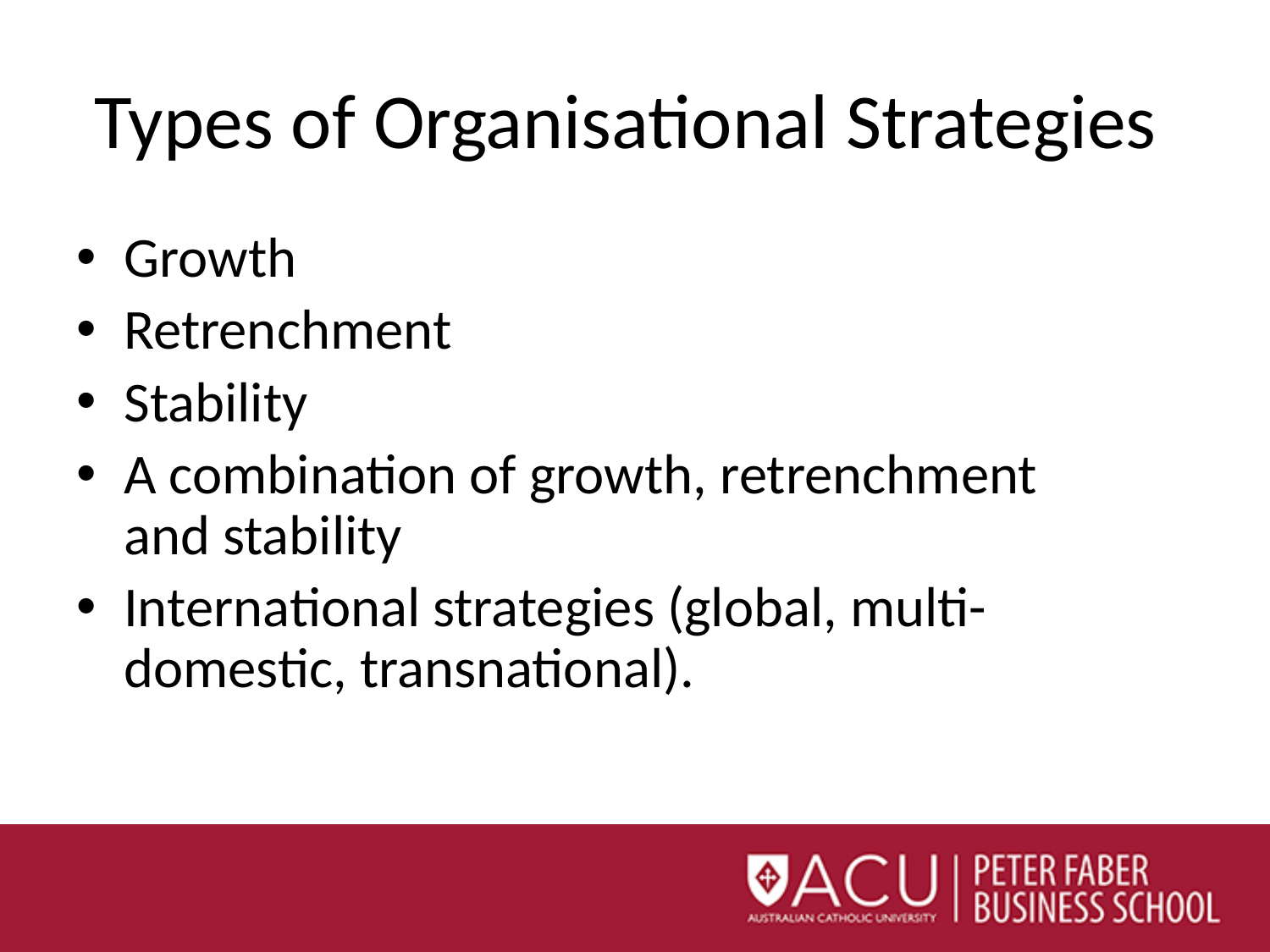

# Types of Organisational Strategies
Growth
Retrenchment
Stability
A combination of growth, retrenchment
and stability
International strategies (global, multi-domestic, transnational).